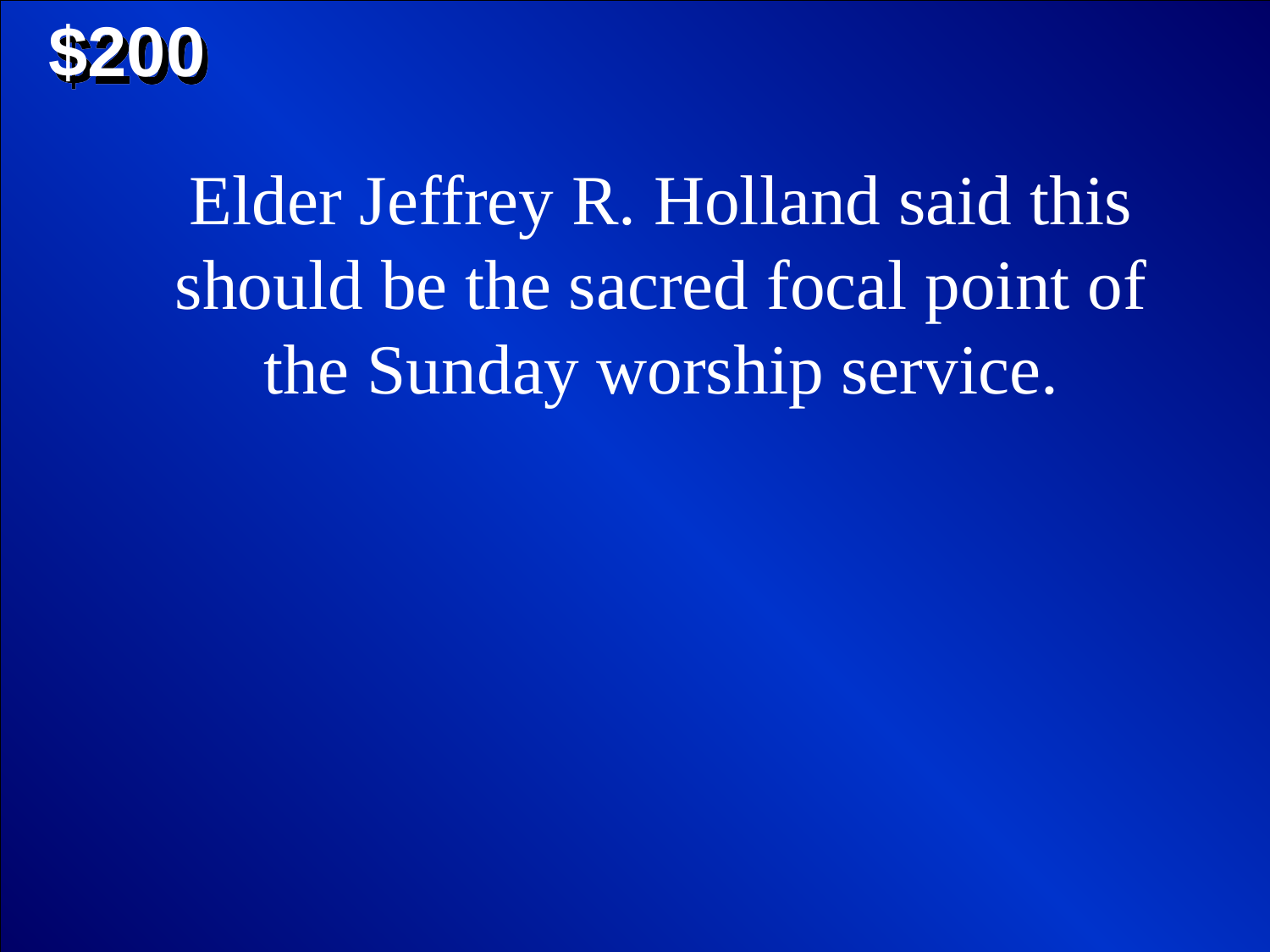

$200

Elder Jeffrey R. Holland said this should be the sacred focal point of the Sunday worship service.